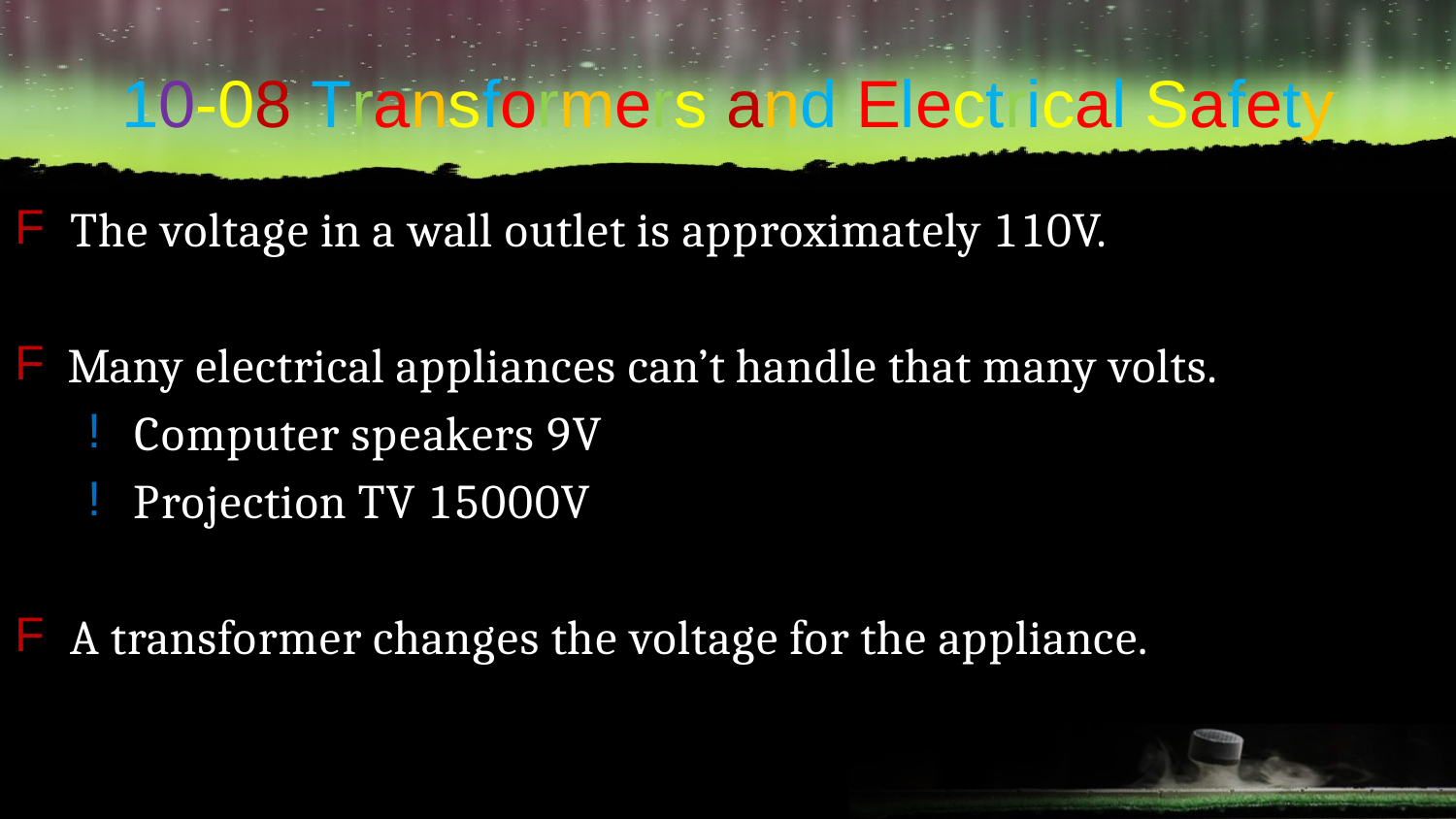

# 10-08 Transformers and Electrical Safety
The voltage in a wall outlet is approximately 110V.

Many electrical appliances can’t handle that many volts.
Computer speakers 9V
Projection TV 15000V

A transformer changes the voltage for the appliance.